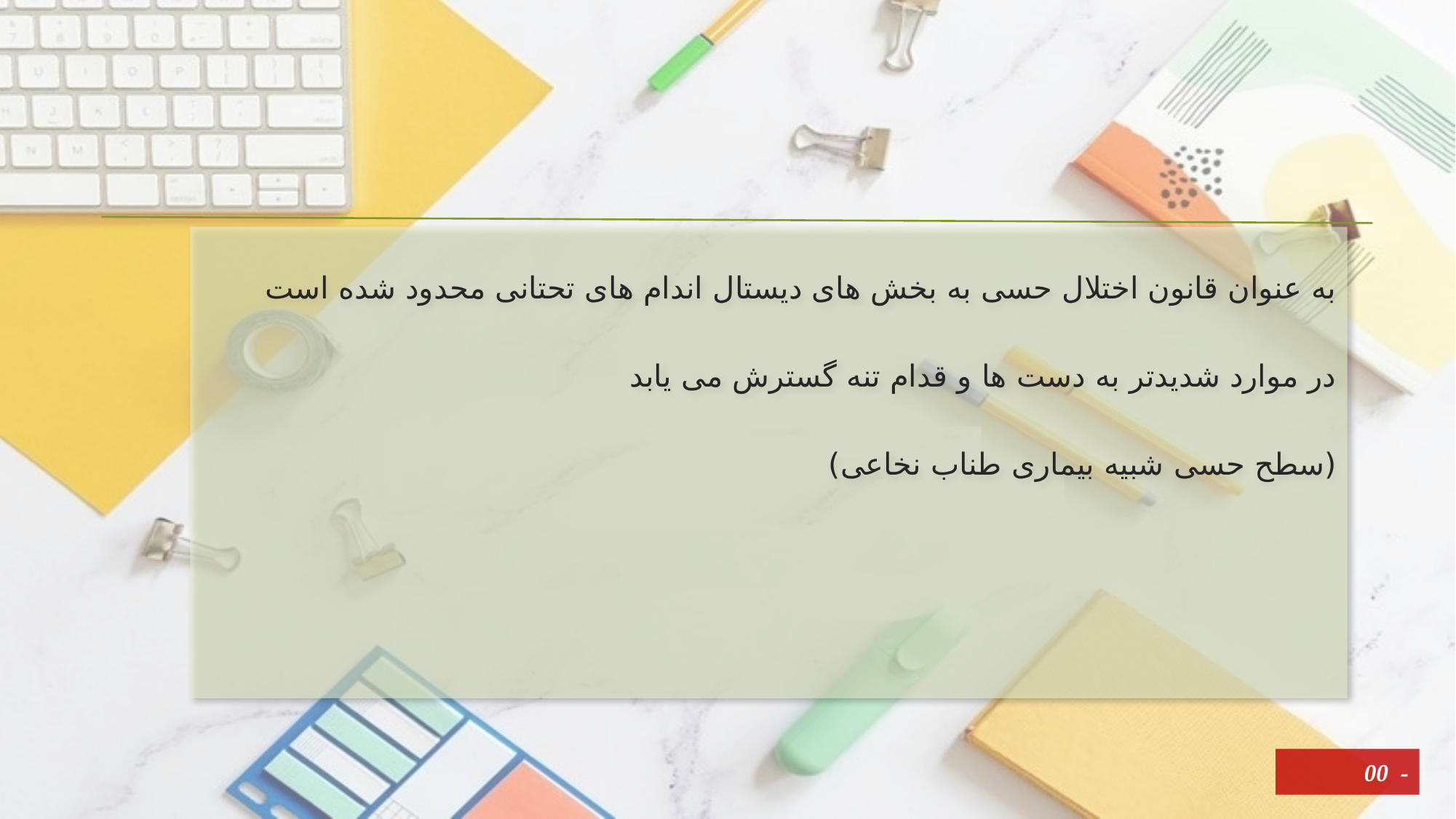

به عنوان قانون اختلال حسی به بخش های دیستال اندام های تحتانی محدود شده است
در موارد شدیدتر به دست ها و قدام تنه گسترش می یابد
(سطح حسی شبیه بیماری طناب نخاعی)